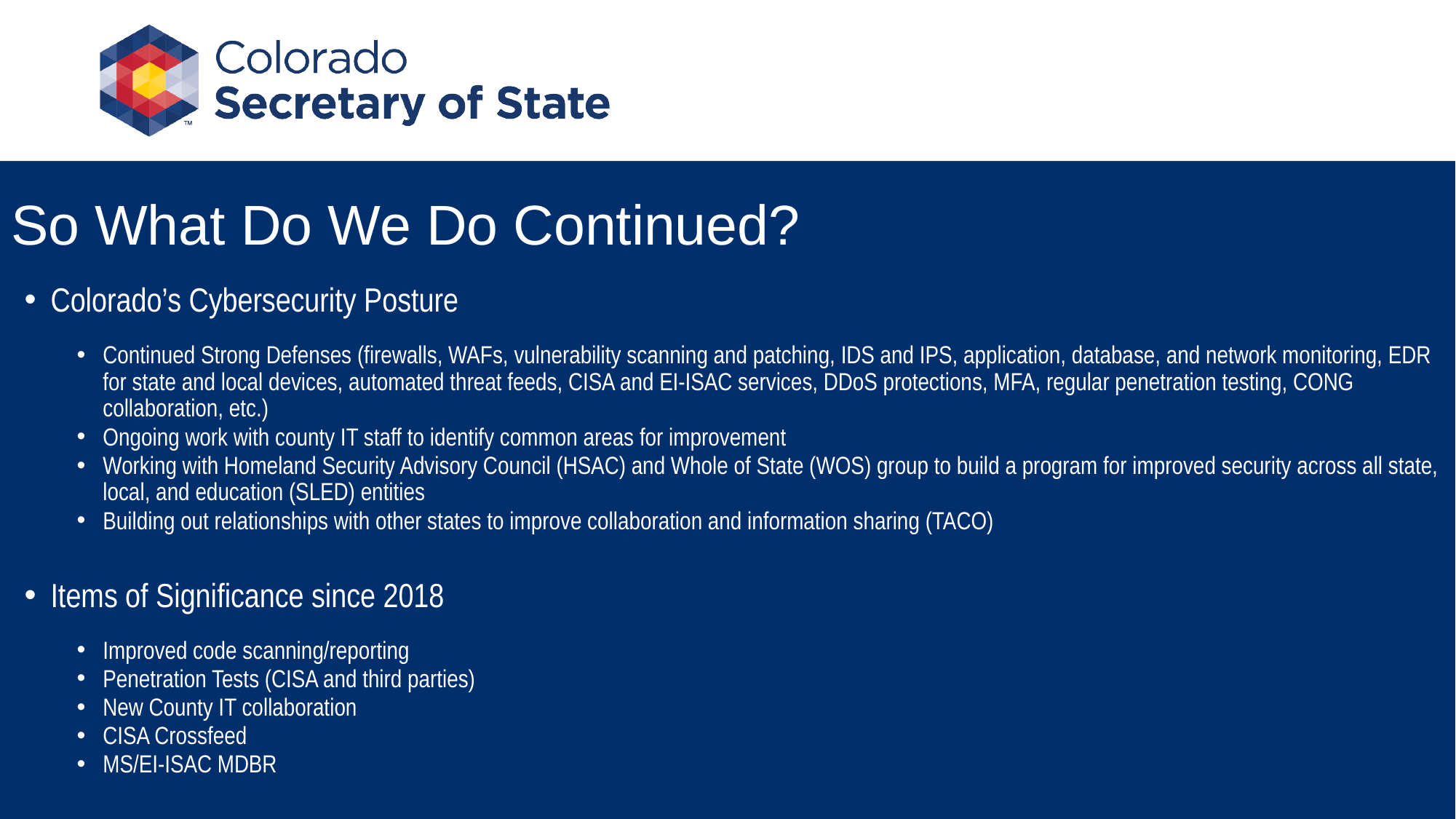

# So What Do We Do Continued?
Colorado’s Cybersecurity Posture

Continued Strong Defenses (firewalls, WAFs, vulnerability scanning and patching, IDS and IPS, application, database, and network monitoring, EDR for state and local devices, automated threat feeds, CISA and EI-ISAC services, DDoS protections, MFA, regular penetration testing, CONG collaboration, etc.)
Ongoing work with county IT staff to identify common areas for improvement
Working with Homeland Security Advisory Council (HSAC) and Whole of State (WOS) group to build a program for improved security across all state, local, and education (SLED) entities
Building out relationships with other states to improve collaboration and information sharing (TACO)

Items of Significance since 2018

Improved code scanning/reporting
Penetration Tests (CISA and third parties)
New County IT collaboration
CISA Crossfeed
MS/EI-ISAC MDBR